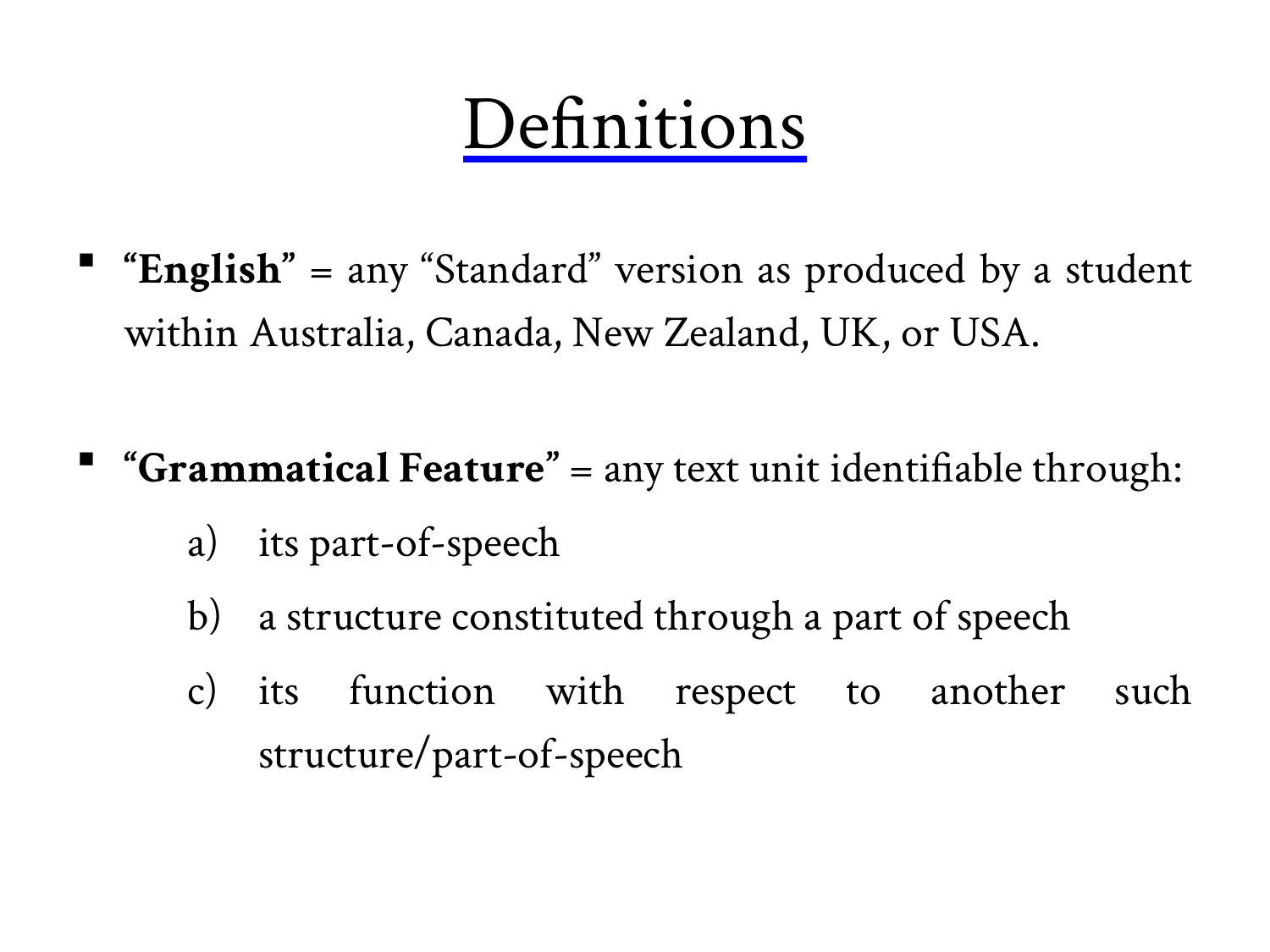

# Definitions
“English” = any “Standard” version as produced by a student within Australia, Canada, New Zealand, UK, or USA.

“Grammatical Feature” = any text unit identifiable through:
its part-of-speech
a structure constituted through a part of speech
its function with respect to another such structure/part-of-speech